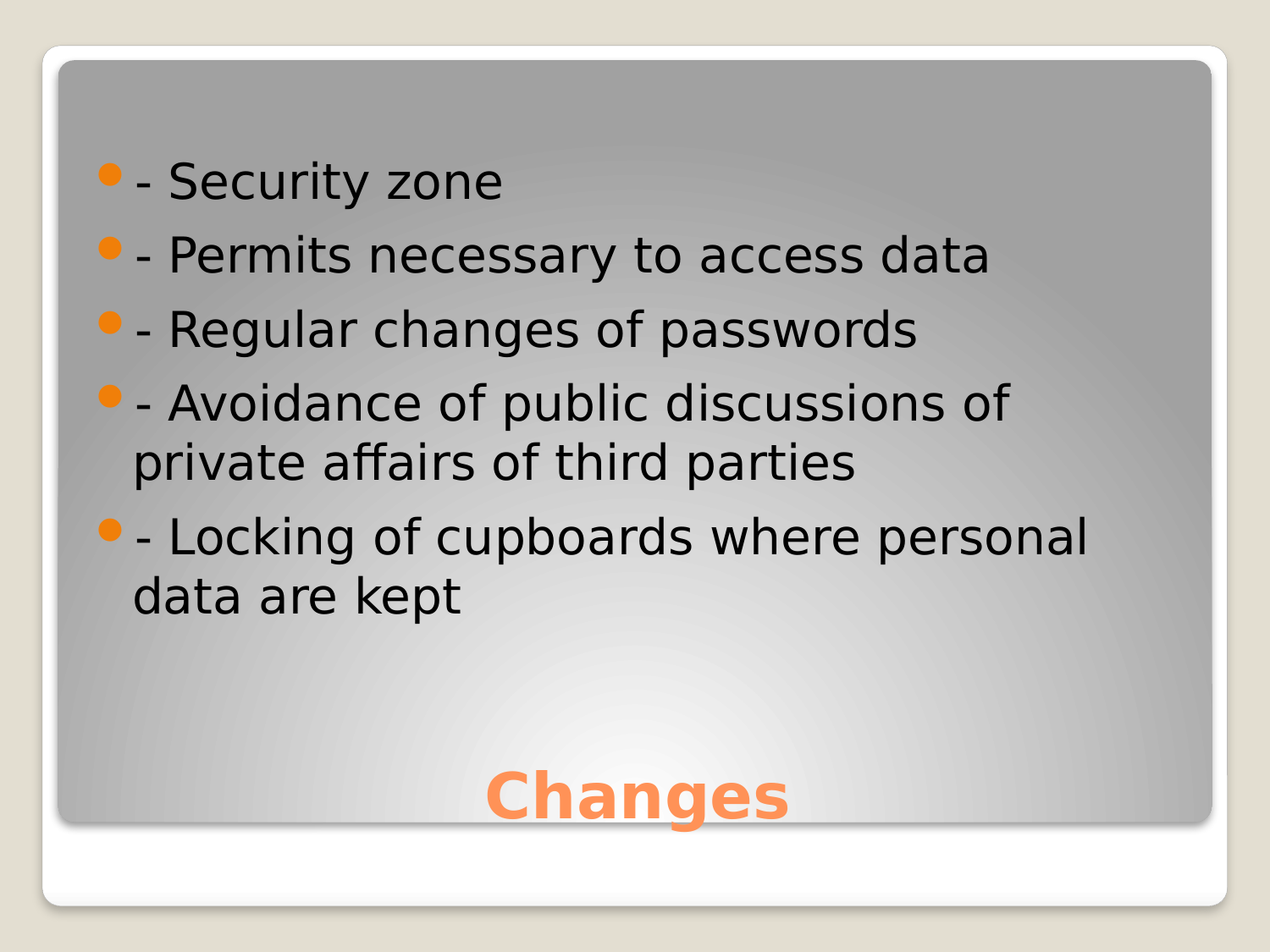

- Security zone
- Permits necessary to access data
- Regular changes of passwords
- Avoidance of public discussions of private affairs of third parties
- Locking of cupboards where personal data are kept

# Changes